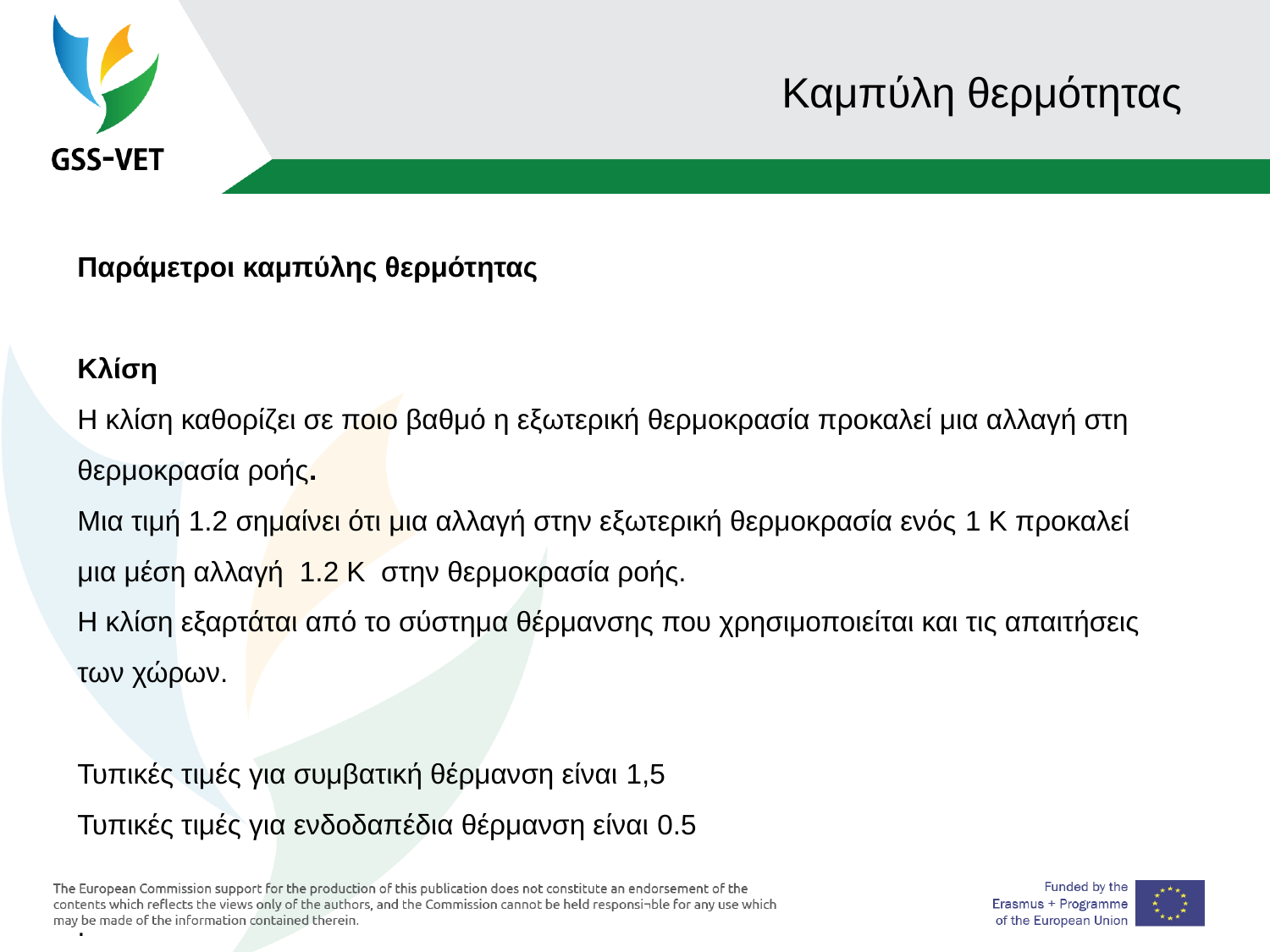

# Καμπύλη θερμότητας
Παράμετροι καμπύλης θερμότητας

Κλίση
Η κλίση καθορίζει σε ποιο βαθμό η εξωτερική θερμοκρασία προκαλεί μια αλλαγή στη θερμοκρασία ροής.
Μια τιμή 1.2 σημαίνει ότι μια αλλαγή στην εξωτερική θερμοκρασία ενός 1 K προκαλεί μια μέση αλλαγή  1.2 K  στην θερμοκρασία ροής.
Η κλίση εξαρτάται από το σύστημα θέρμανσης που χρησιμοποιείται και τις απαιτήσεις των χώρων.

Τυπικές τιμές για συμβατική θέρμανση είναι 1,5
Τυπικές τιμές για ενδοδαπέδια θέρμανση είναι 0.5

.